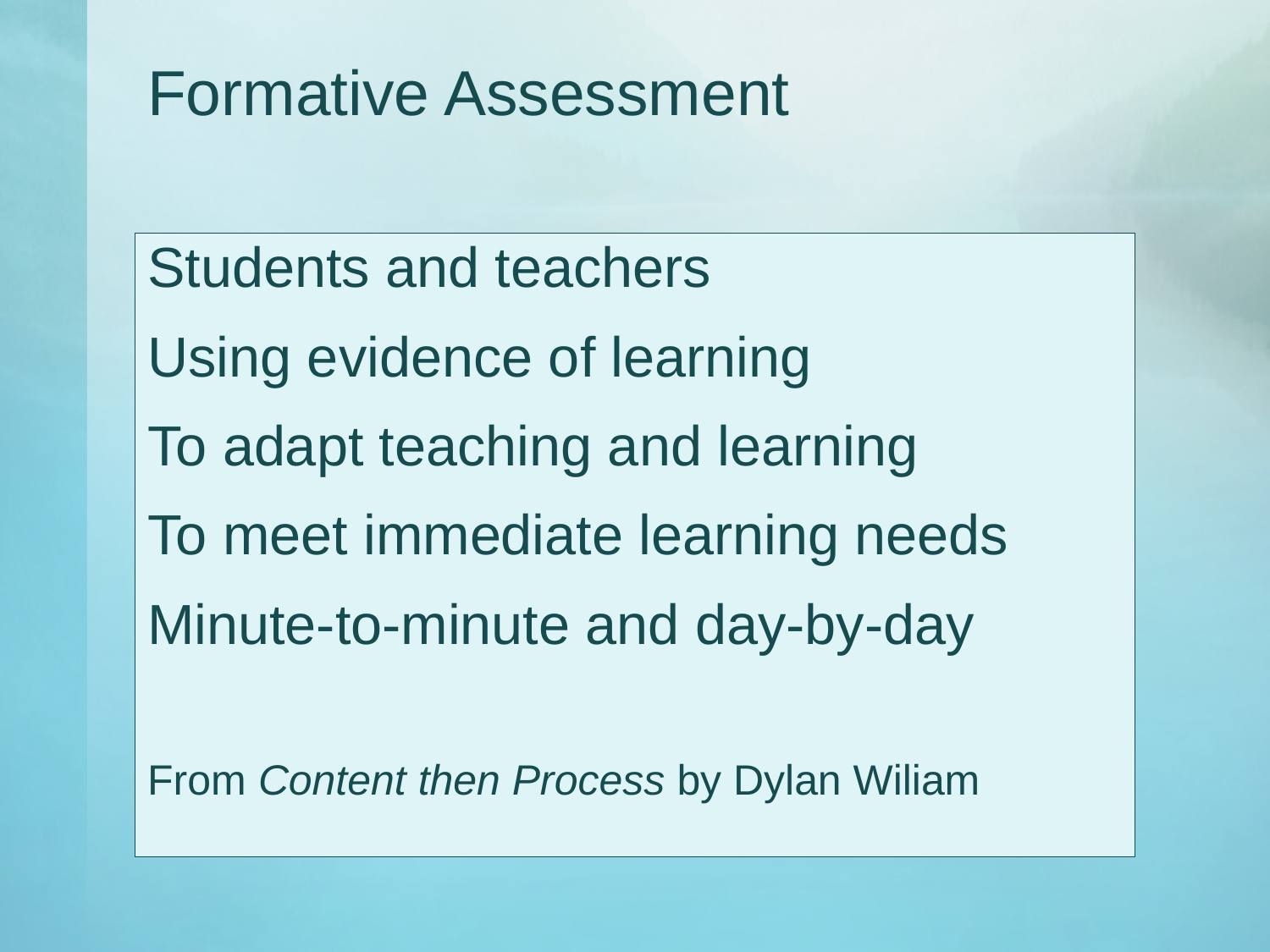

# Formative Assessment
Students and teachers
Using evidence of learning
To adapt teaching and learning
To meet immediate learning needs
Minute-to-minute and day-by-day

From Content then Process by Dylan Wiliam